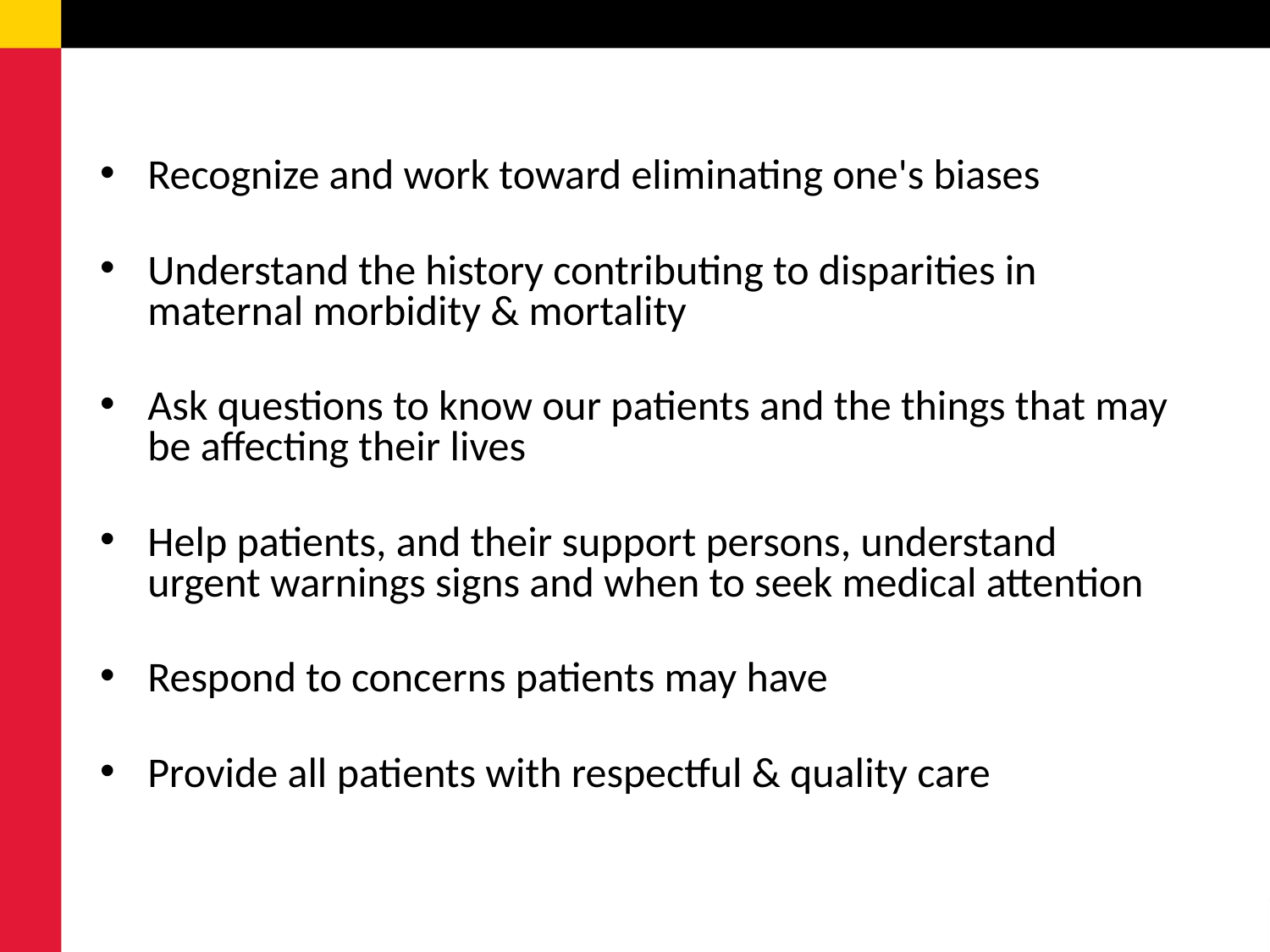

Recognize and work toward eliminating one's biases

Understand the history contributing to disparities in maternal morbidity & mortality

Ask questions to know our patients and the things that may be affecting their lives

Help patients, and their support persons, understand urgent warnings signs and when to seek medical attention

Respond to concerns patients may have

Provide all patients with respectful & quality care